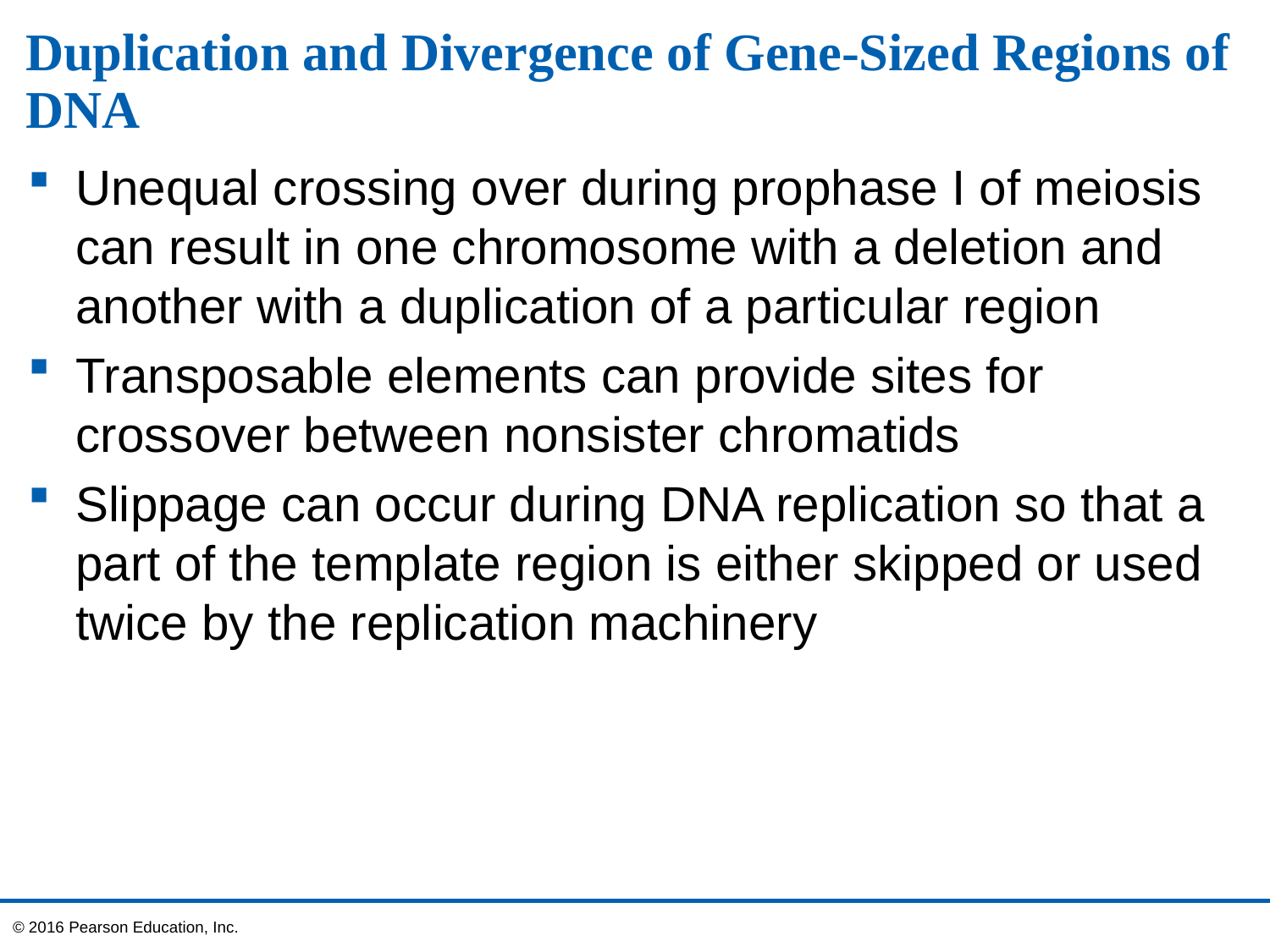

# Duplication and Divergence of Gene-Sized Regions of DNA
Unequal crossing over during prophase I of meiosis can result in one chromosome with a deletion and another with a duplication of a particular region
Transposable elements can provide sites for crossover between nonsister chromatids
Slippage can occur during DNA replication so that a part of the template region is either skipped or used twice by the replication machinery
© 2016 Pearson Education, Inc.